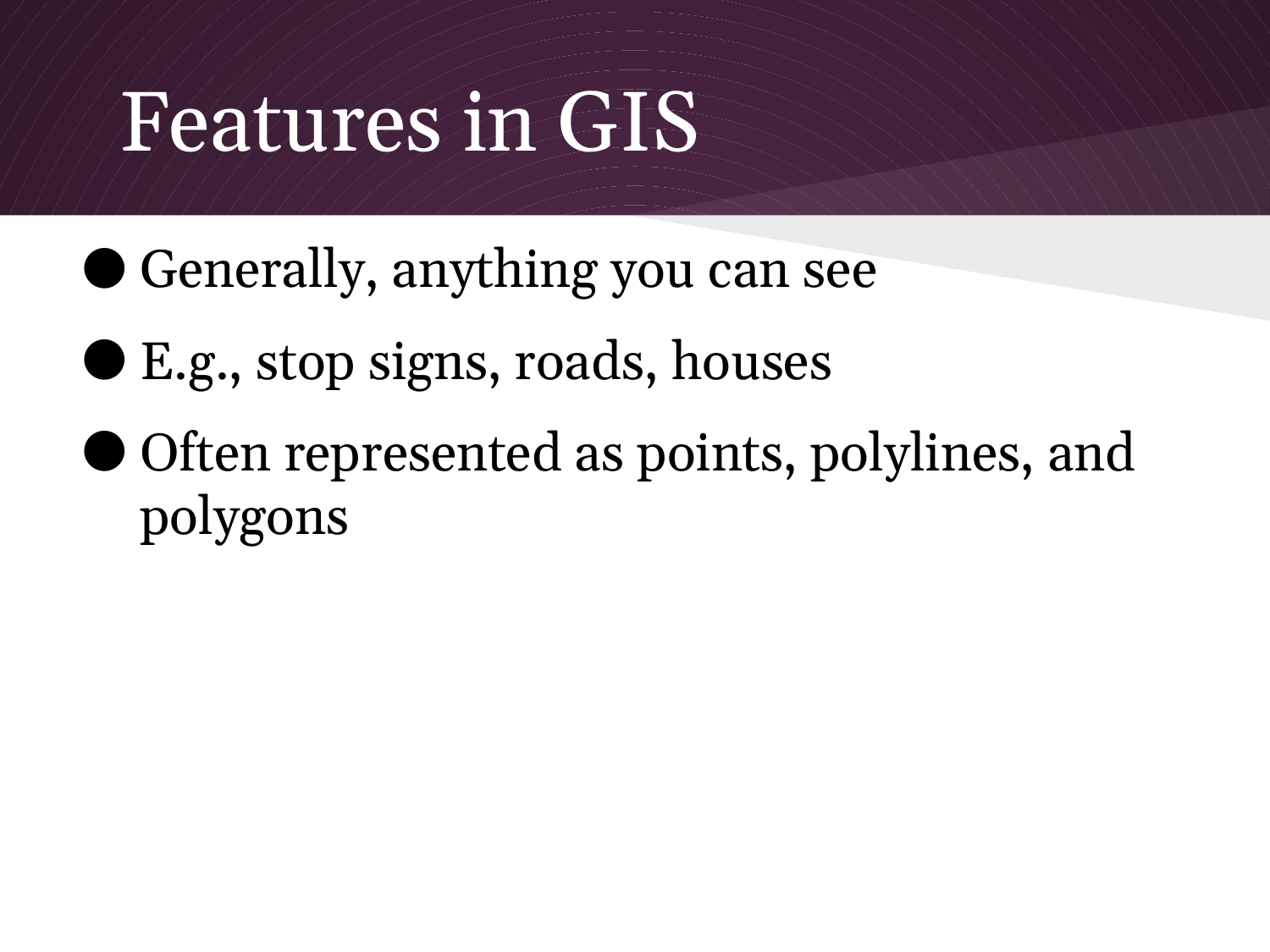

# Features in GIS
Generally, anything you can see
E.g., stop signs, roads, houses
Often represented as points, polylines, and polygons